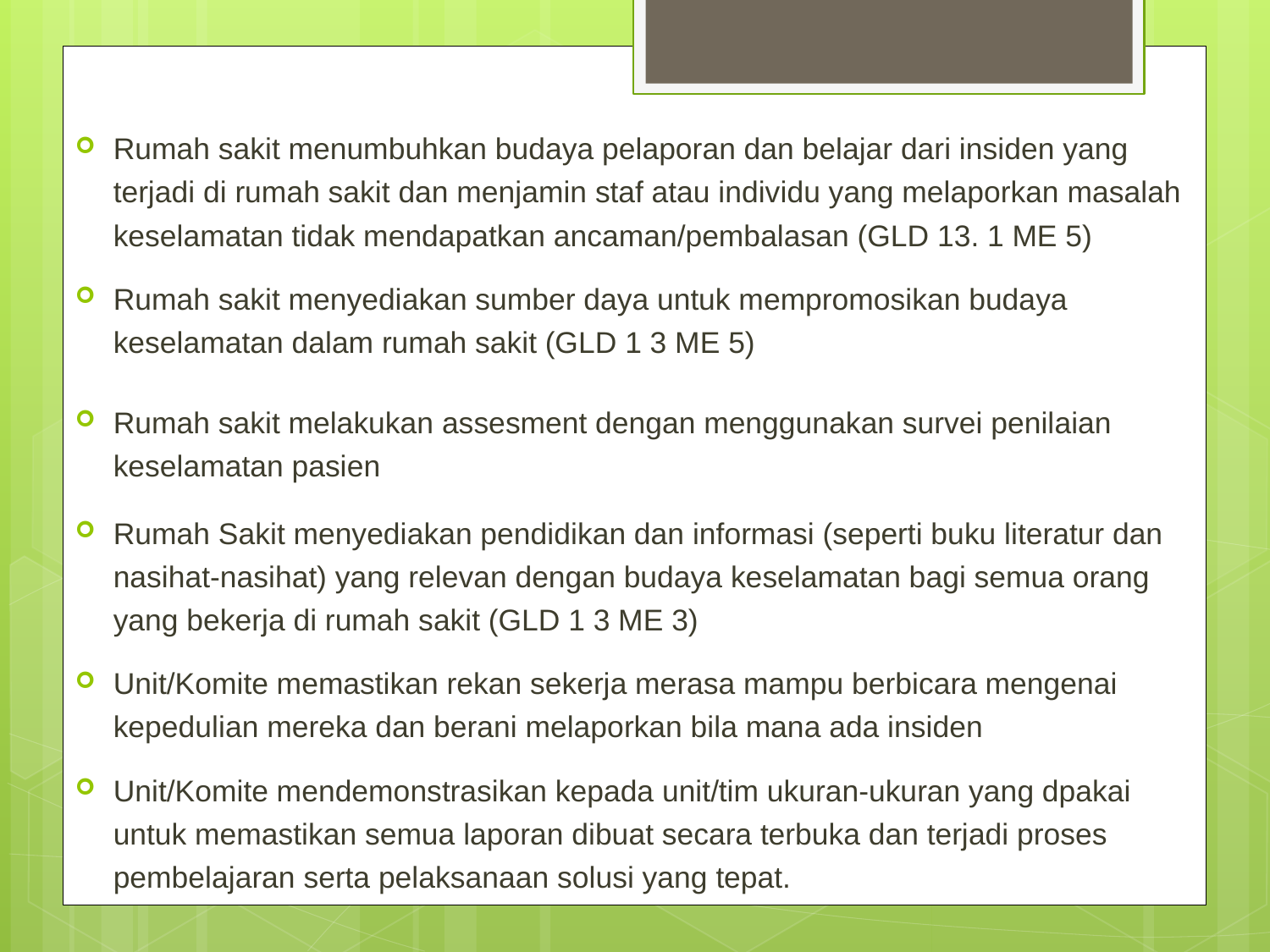

Rumah sakit menumbuhkan budaya pelaporan dan belajar dari insiden yang terjadi di rumah sakit dan menjamin staf atau individu yang melaporkan masalah keselamatan tidak mendapatkan ancaman/pembalasan (GLD 13. 1 ME 5)
Rumah sakit menyediakan sumber daya untuk mempromosikan budaya keselamatan dalam rumah sakit (GLD 1 3 ME 5)
Rumah sakit melakukan assesment dengan menggunakan survei penilaian keselamatan pasien
Rumah Sakit menyediakan pendidikan dan informasi (seperti buku literatur dan nasihat-nasihat) yang relevan dengan budaya keselamatan bagi semua orang yang bekerja di rumah sakit (GLD 1 3 ME 3)
Unit/Komite memastikan rekan sekerja merasa mampu berbicara mengenai kepedulian mereka dan berani melaporkan bila mana ada insiden
Unit/Komite mendemonstrasikan kepada unit/tim ukuran-ukuran yang dpakai untuk memastikan semua laporan dibuat secara terbuka dan terjadi proses pembelajaran serta pelaksanaan solusi yang tepat.